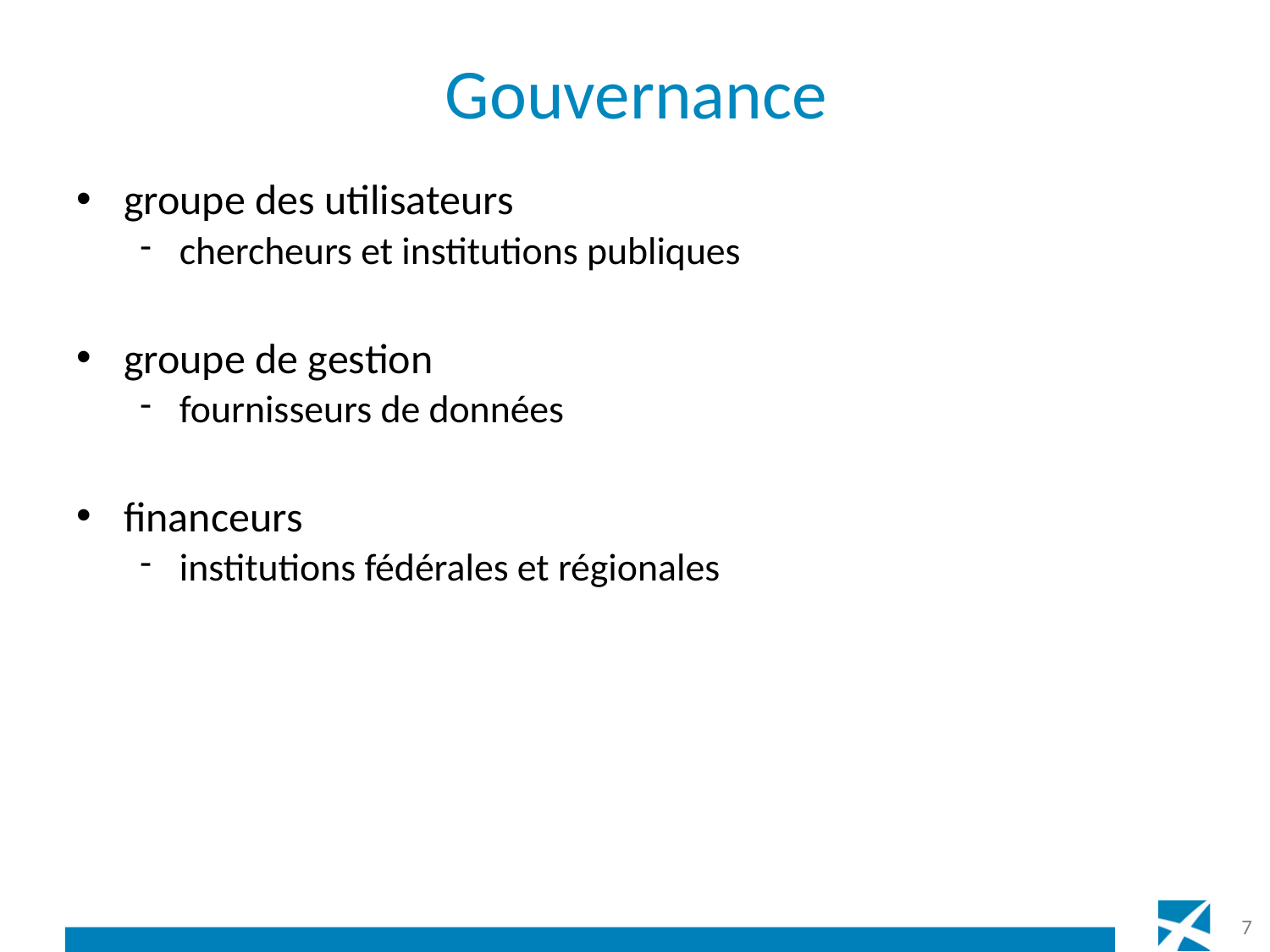

# Gouvernance
groupe des utilisateurs
chercheurs et institutions publiques

groupe de gestion
fournisseurs de données

financeurs
institutions fédérales et régionales
7